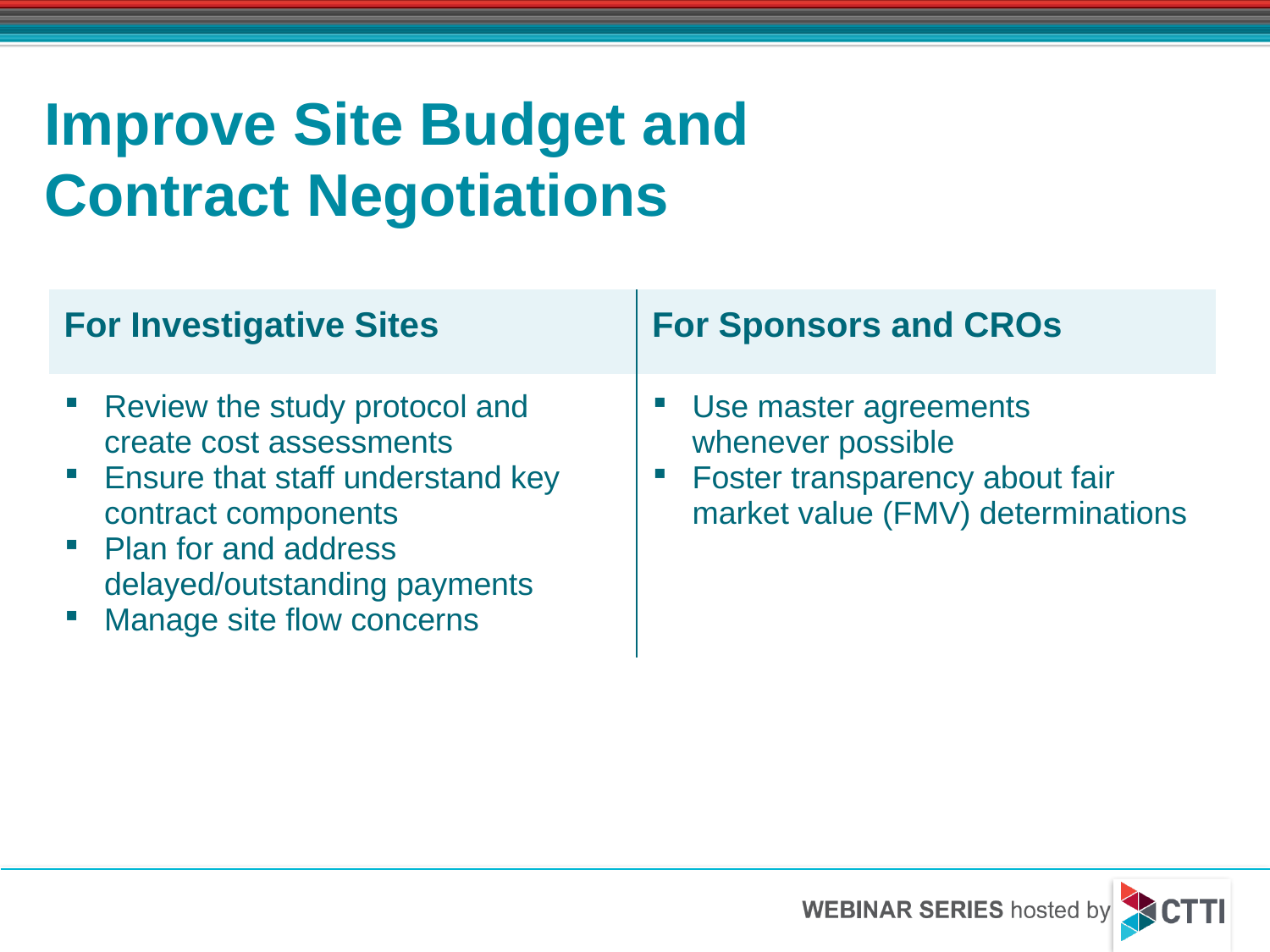

Improve Site Budget and
Contract Negotiations
| For Investigative Sites | For Sponsors and CROs |
| --- | --- |
| Review the study protocol and create cost assessments Ensure that staff understand key contract components Plan for and address delayed/outstanding payments Manage site flow concerns | Use master agreements whenever possible Foster transparency about fair market value (FMV) determinations |